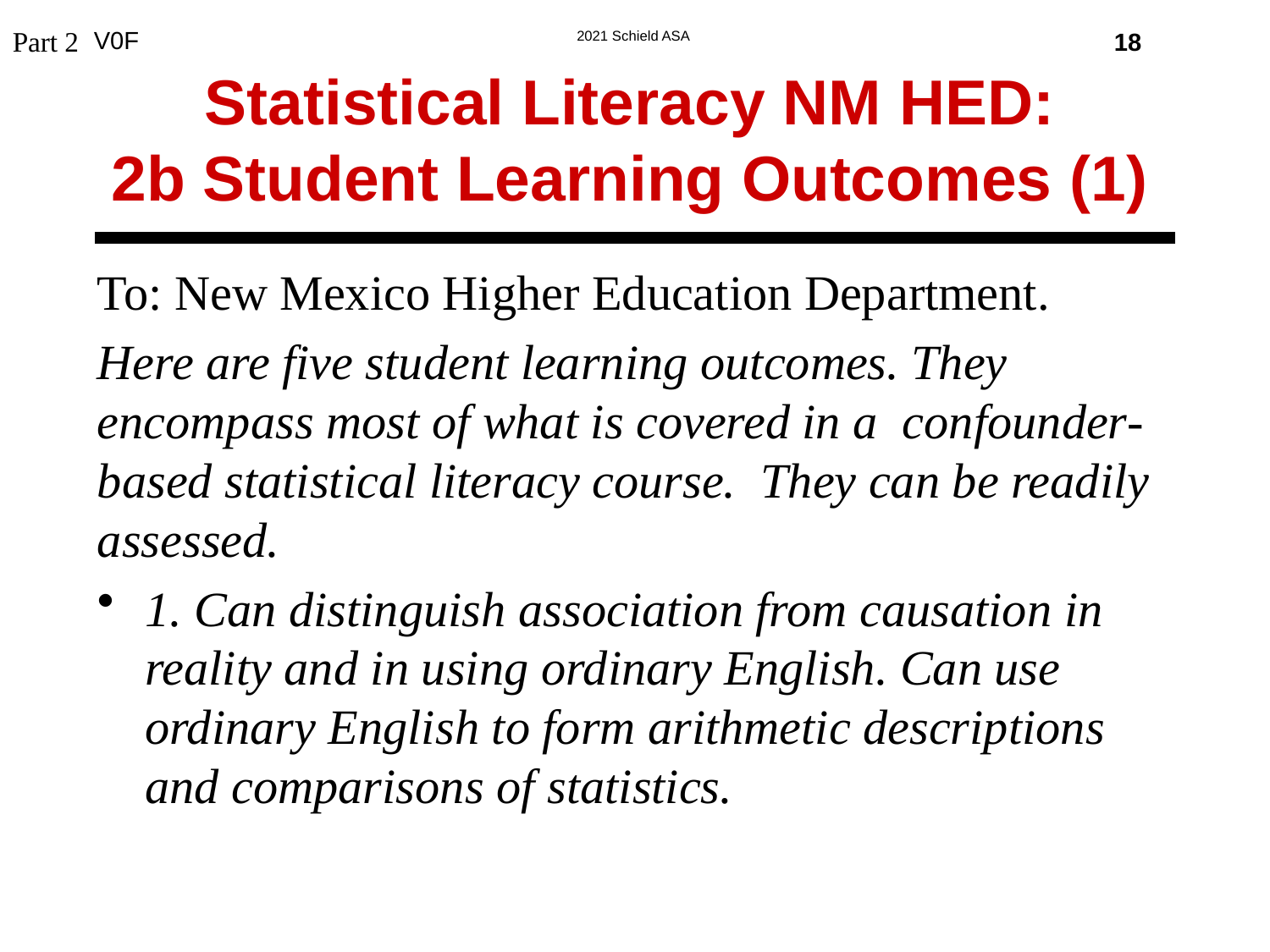

18
Part 2
# Statistical Literacy NM HED: 2b Student Learning Outcomes (1)
To: New Mexico Higher Education Department.
Here are five student learning outcomes. They encompass most of what is covered in a  confounder‐based statistical literacy course.  They can be readily assessed.
1. Can distinguish association from causation in reality and in using ordinary English. Can use ordinary English to form arithmetic descriptions and comparisons of statistics.